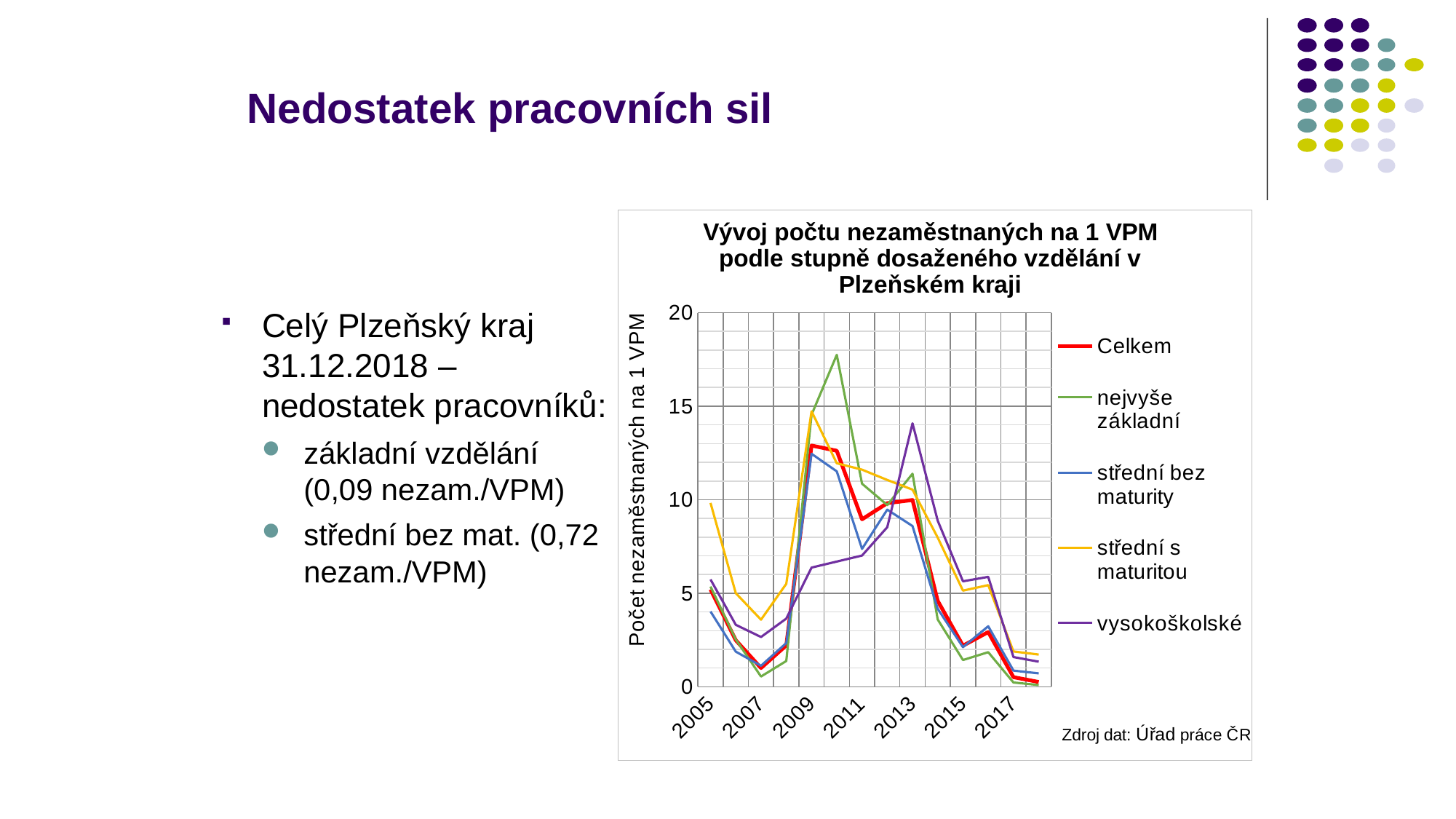

# Nedostatek pracovních sil

### Chart: Vývoj počtu nezaměstnaných na 1 VPM podle stupně dosaženého vzdělání v Plzeňském kraji

| Category | Celkem | nejvyše základní | střední bez maturity | střední s maturitou | vysokoškolské |
|---|---|---|---|---|---|
| 2005 | 5.2030456852791875 | 5.3563416738567735 | 4.02696420269642 | 9.829473684210527 | 5.738255033557047 |
| 2006 | 2.489464929304131 | 2.531235750113999 | 1.8807409286983 | 5.005988023952096 | 3.3136363636363635 |
| 2007 | 1.0050543515890051 | 0.55093953726192 | 1.125 | 3.5873684210526315 | 2.6613545816733066 |
| 2008 | 2.215948161861941 | 1.3803801006148686 | 2.337548638132296 | 5.503607503607504 | 3.6458333333333335 |
| 2009 | 12.897978825794032 | 14.542471042471043 | 12.456905503634475 | 14.726829268292683 | 6.372093023255814 |
| 2010 | 12.617769551133735 | 17.74401913875598 | 11.518095238095238 | 11.952868852459016 | 6.6947368421052635 |
| 2011 | 8.954283519016519 | 10.8578125 | 7.373202119606359 | 11.609271523178808 | 7.017241379310345 |
| 2012 | 9.815473727761688 | 9.715893108298172 | 9.470093457943925 | 11.05857740585774 | 8.53103448275862 |
| 2013 | 9.984077669902913 | 11.390718562874252 | 8.592147435897436 | 10.538738738738738 | 14.08421052631579 |
| 2014 | 4.595291252283337 | 3.6027542372881354 | 4.1706224809673085 | 7.976525821596244 | 8.880281690140846 |
| 2015 | 2.1975644360368882 | 1.4327500652911986 | 2.11997752177578 | 5.141317365269461 | 5.6395939086294415 |
| 2016 | 2.925828749415023 | 1.849899695851938 | 3.2357389480819334 | 5.435502502887948 | 5.87731017590737 |
| 2017 | 0.5156403216316925 | 0.22991266375545852 | 0.8669209152950622 | 1.889983579638752 | 1.5916870415647921 |
| 2018 | 0.25838926174496646 | 0.09490995631016233 | 0.7188312987792675 | 1.7238742565845369 | 1.3439490445859872 |
Celý Plzeňský kraj 31.12.2018 – nedostatek pracovníků:
základní vzdělání (0,09 nezam./VPM)
střední bez mat. (0,72 nezam./VPM)